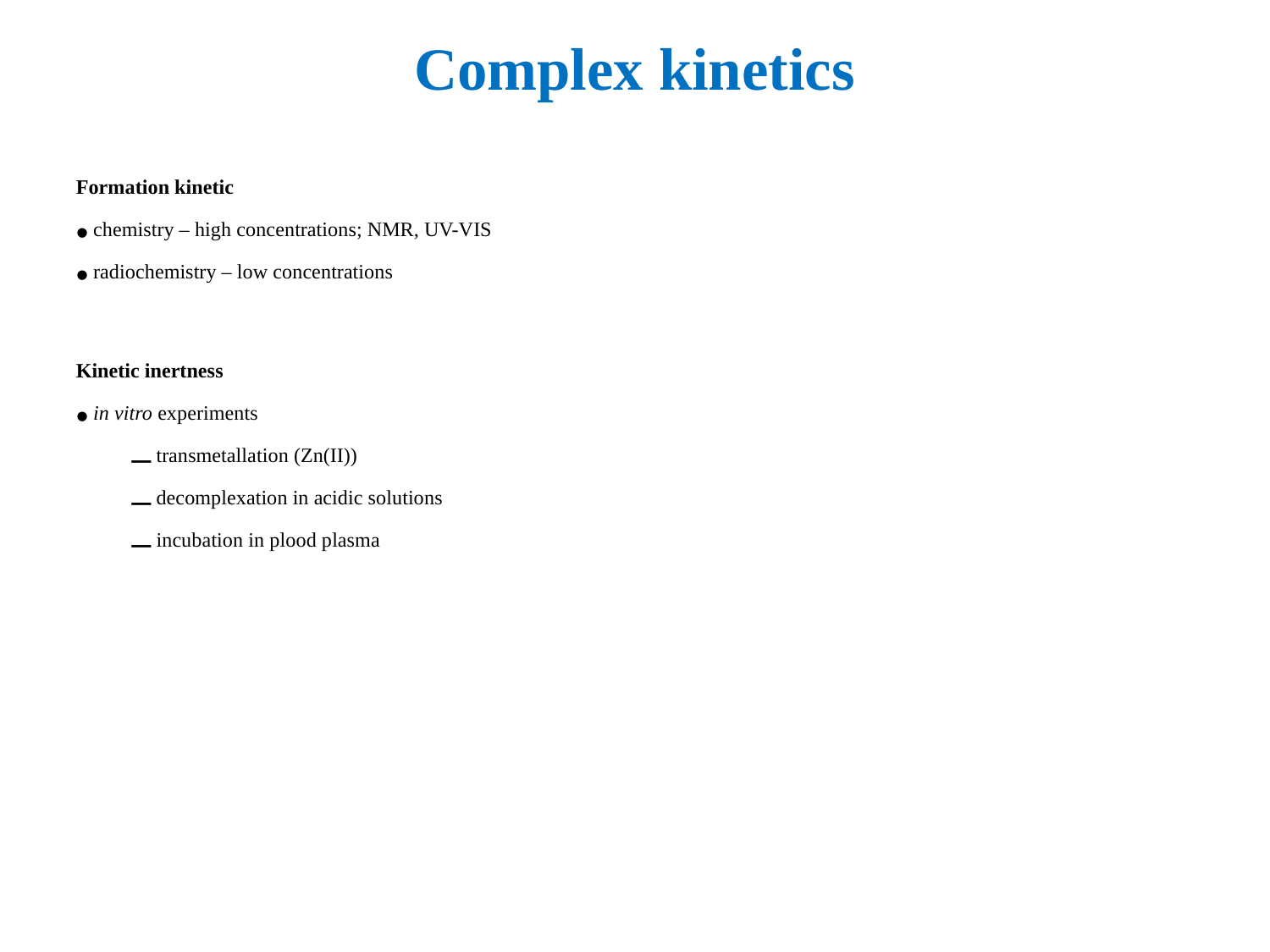

# Complex kinetics
Formation kinetic
 chemistry – high concentrations; NMR, UV-VIS
 radiochemistry – low concentrations

Kinetic inertness
 in vitro experiments
 transmetallation (Zn(II))
 decomplexation in acidic solutions
 incubation in plood plasma